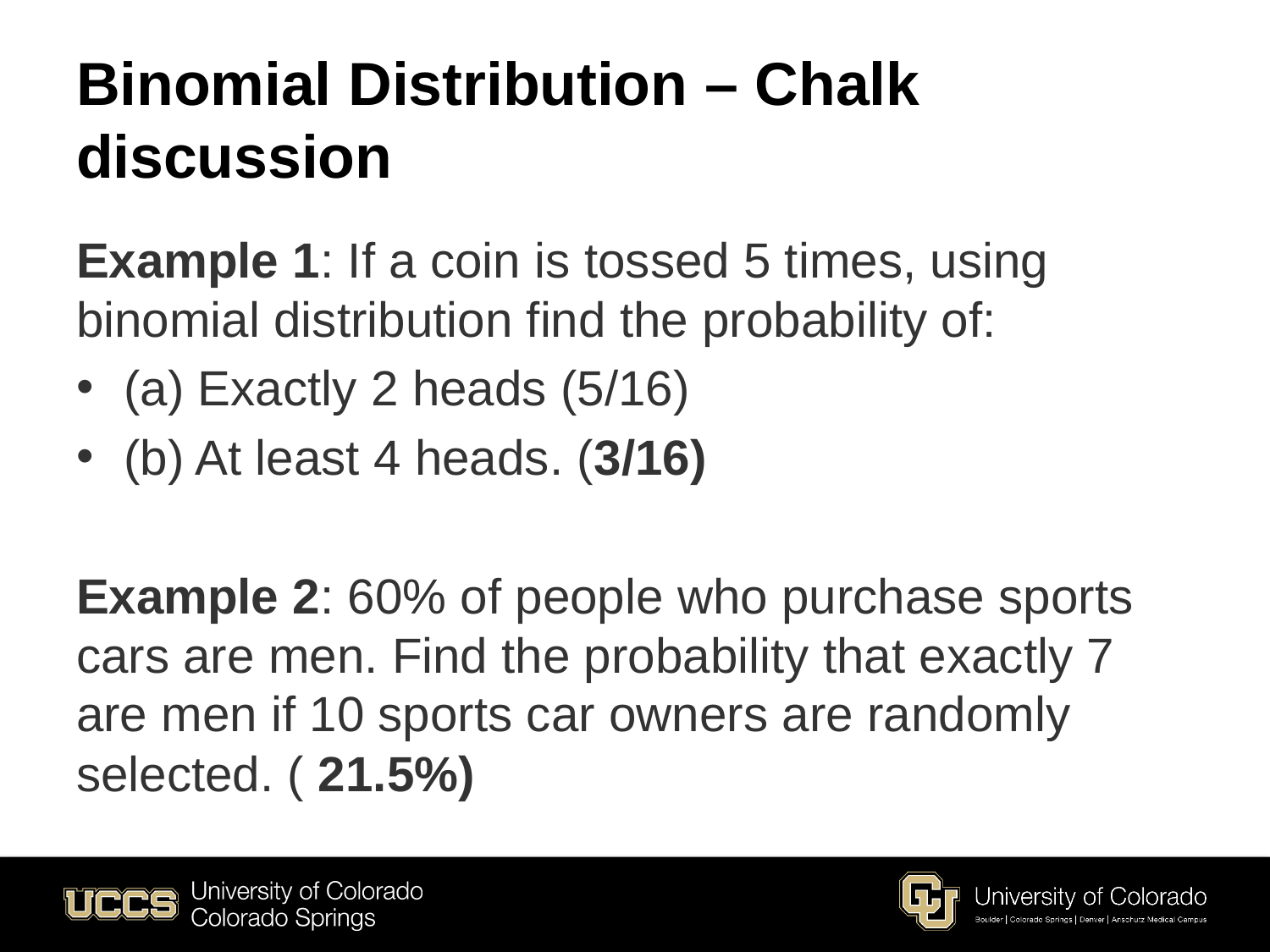

# Binomial Distribution – Chalk discussion
Example 1: If a coin is tossed 5 times, using binomial distribution find the probability of:
(a) Exactly 2 heads (5/16)
(b) At least 4 heads. (3/16)

Example 2: 60% of people who purchase sports cars are men. Find the probability that exactly 7 are men if 10 sports car owners are randomly selected. ( 21.5%)